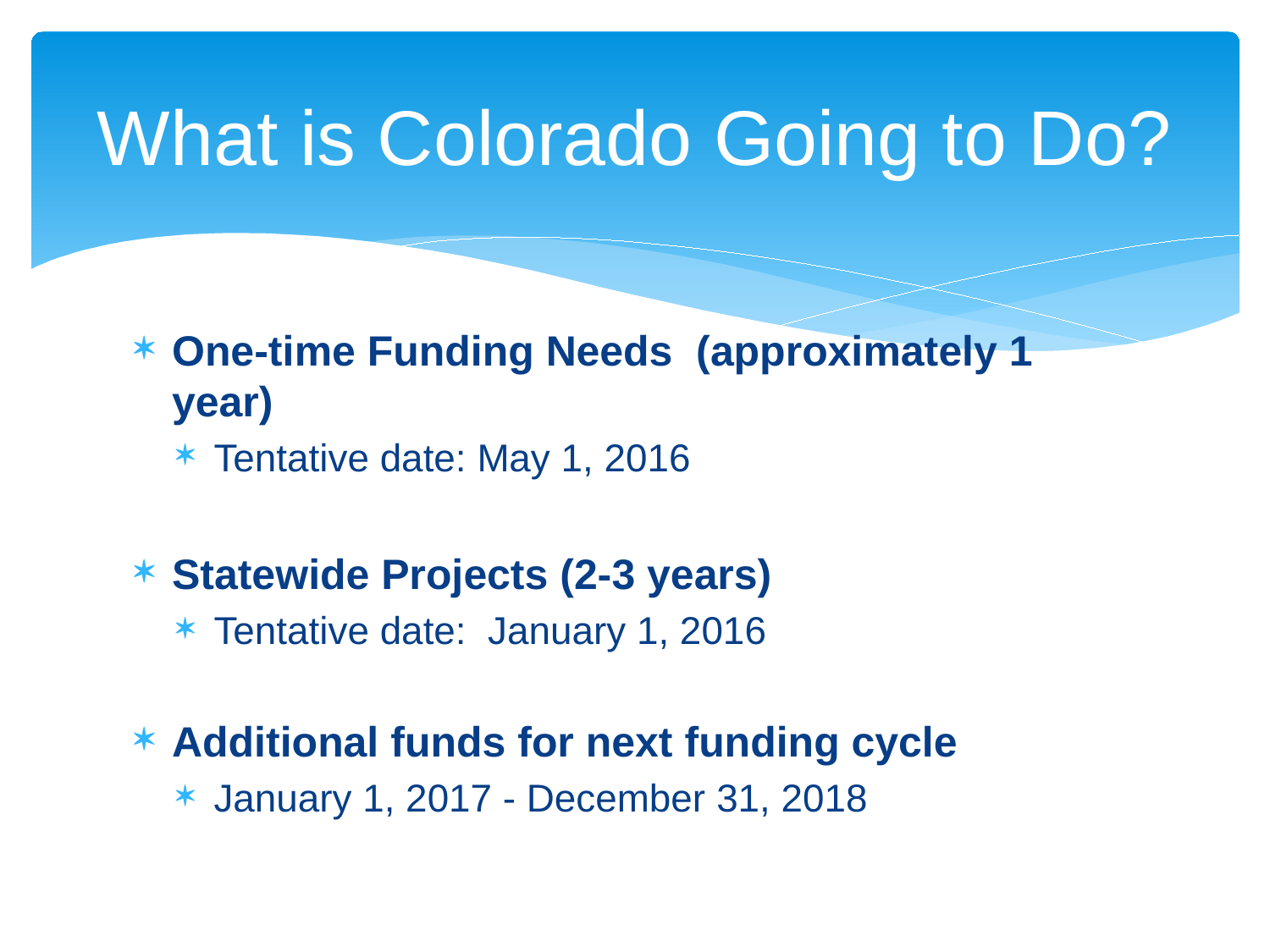

# What is Colorado Going to Do?
One-time Funding Needs  (approximately 1 year)
Tentative date: May 1, 2016

Statewide Projects (2-3 years)
Tentative date:  January 1, 2016

Additional funds for next funding cycle
January 1, 2017 - December 31, 2018